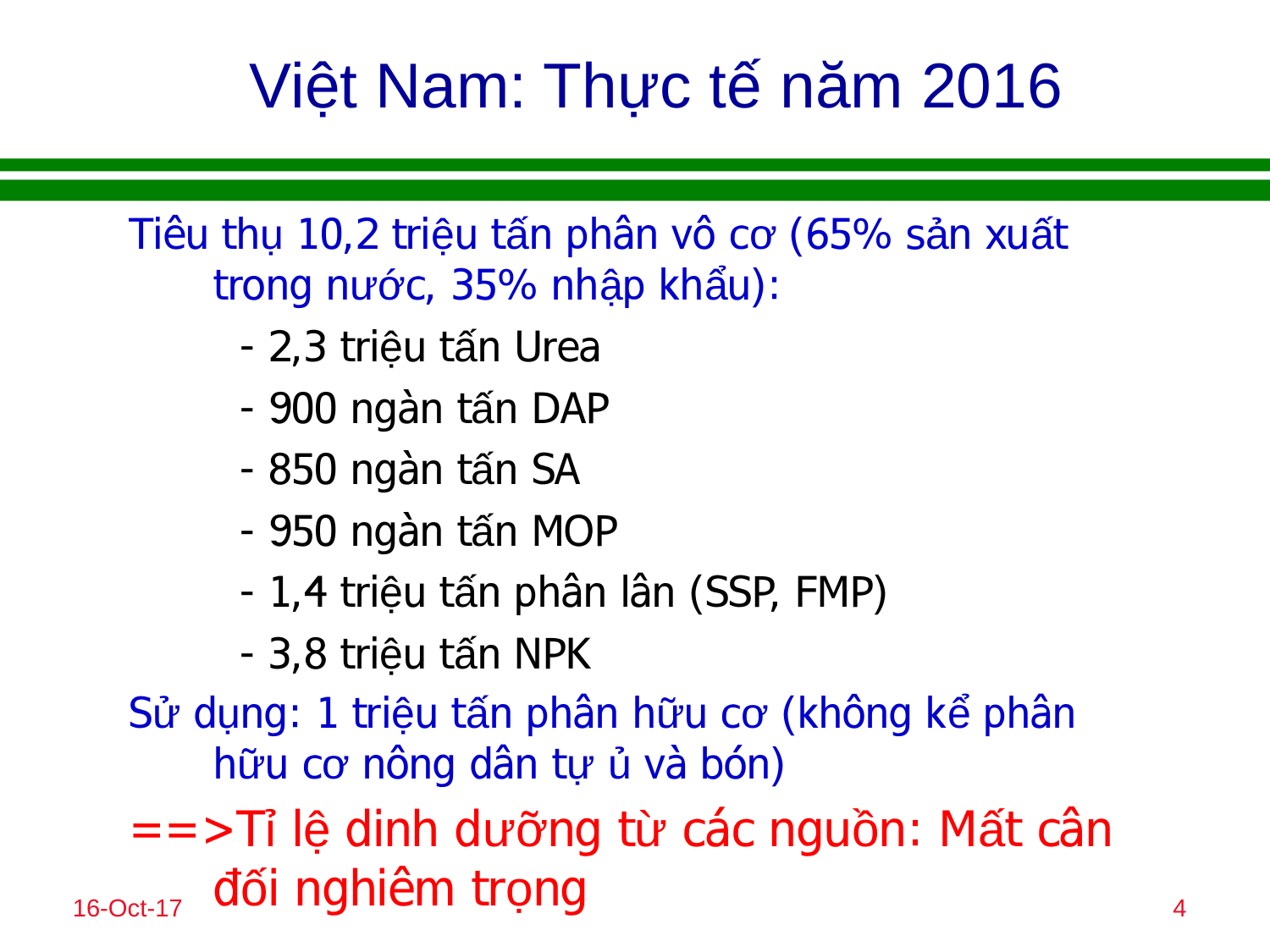

# Việt Nam: Thực tế năm 2016
Tiêu thụ 10,2 triệu tấn phân vô cơ (65% sản xuất trong nước, 35% nhập khẩu):
- 2,3 triệu tấn Urea
- 900 ngàn tấn DAP
- 850 ngàn tấn SA
- 950 ngàn tấn MOP
- 1,4 triệu tấn phân lân (SSP, FMP)
- 3,8 triệu tấn NPK
Sử dụng: 1 triệu tấn phân hữu cơ (không kể phân hữu cơ nông dân tự ủ và bón)
==>Tỉ lệ dinh dưỡng từ các nguồn: Mất cân đối nghiêm trọng
16-Oct-17
4